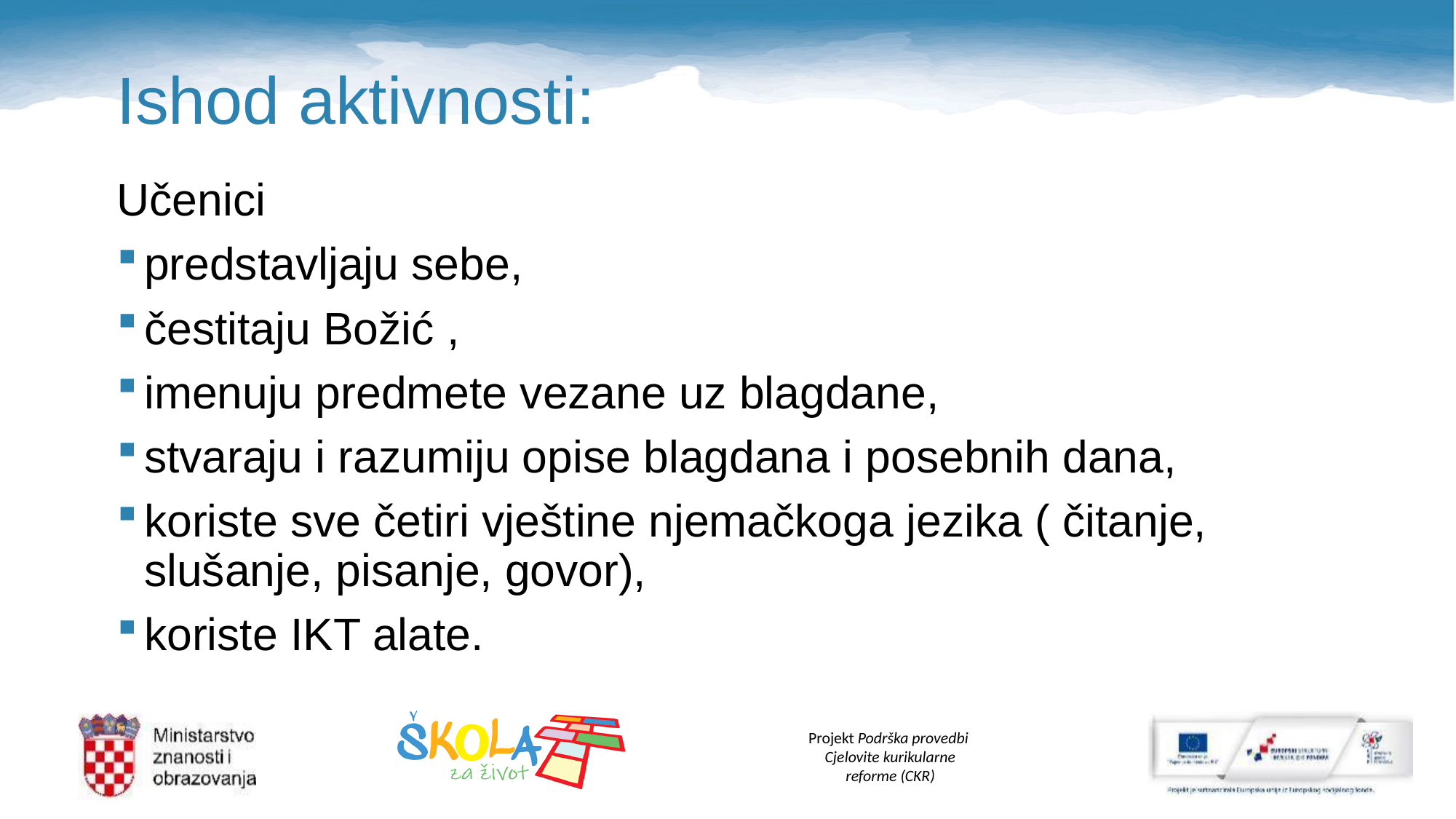

# Ishod aktivnosti:
Učenici
predstavljaju sebe,
čestitaju Božić ,
imenuju predmete vezane uz blagdane,
stvaraju i razumiju opise blagdana i posebnih dana,
koriste sve četiri vještine njemačkoga jezika ( čitanje, slušanje, pisanje, govor),
koriste IKT alate.